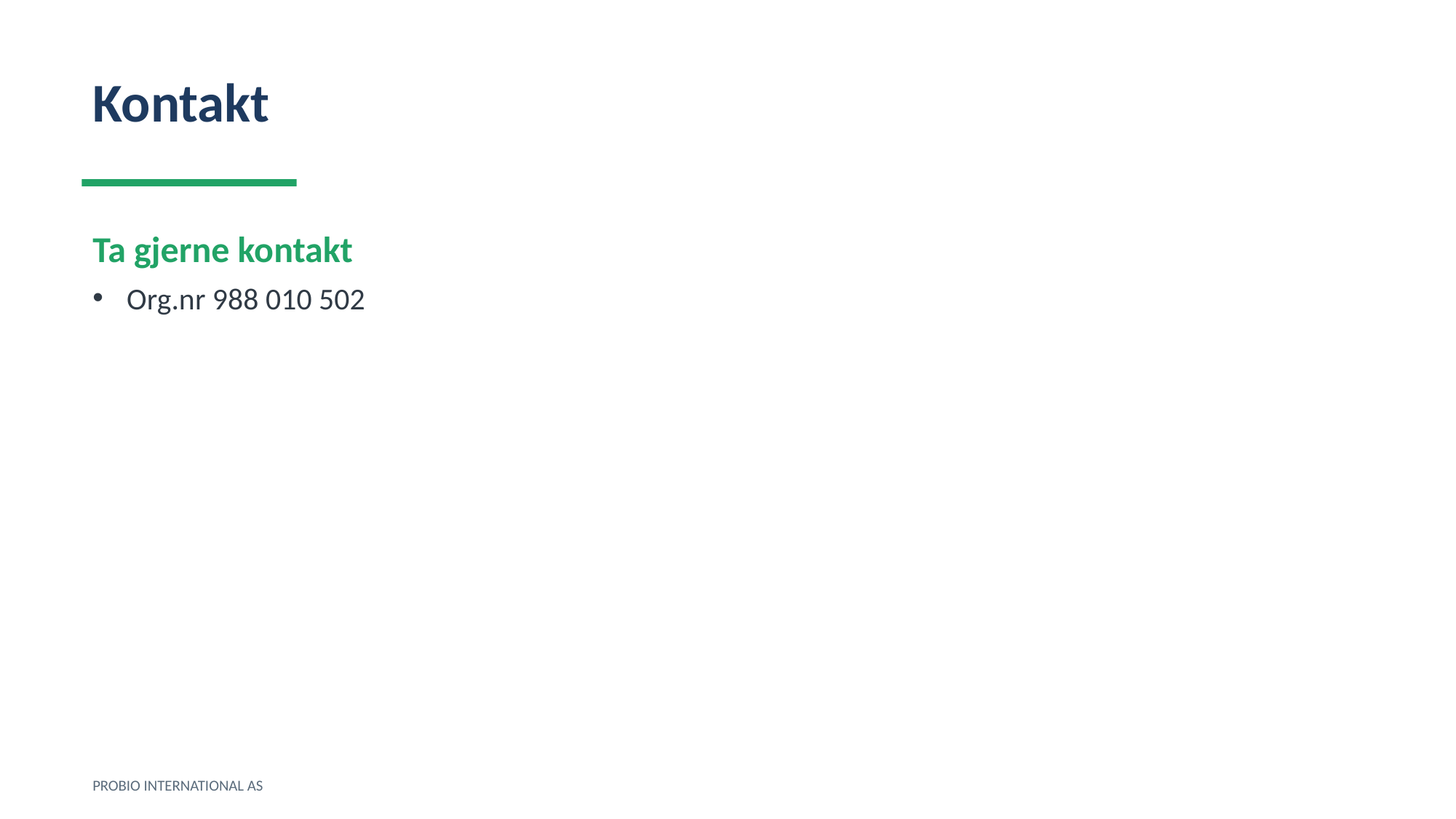

Kontakt

Ta gjerne kontakt
Org.nr 988 010 502
PROBIO INTERNATIONAL AS